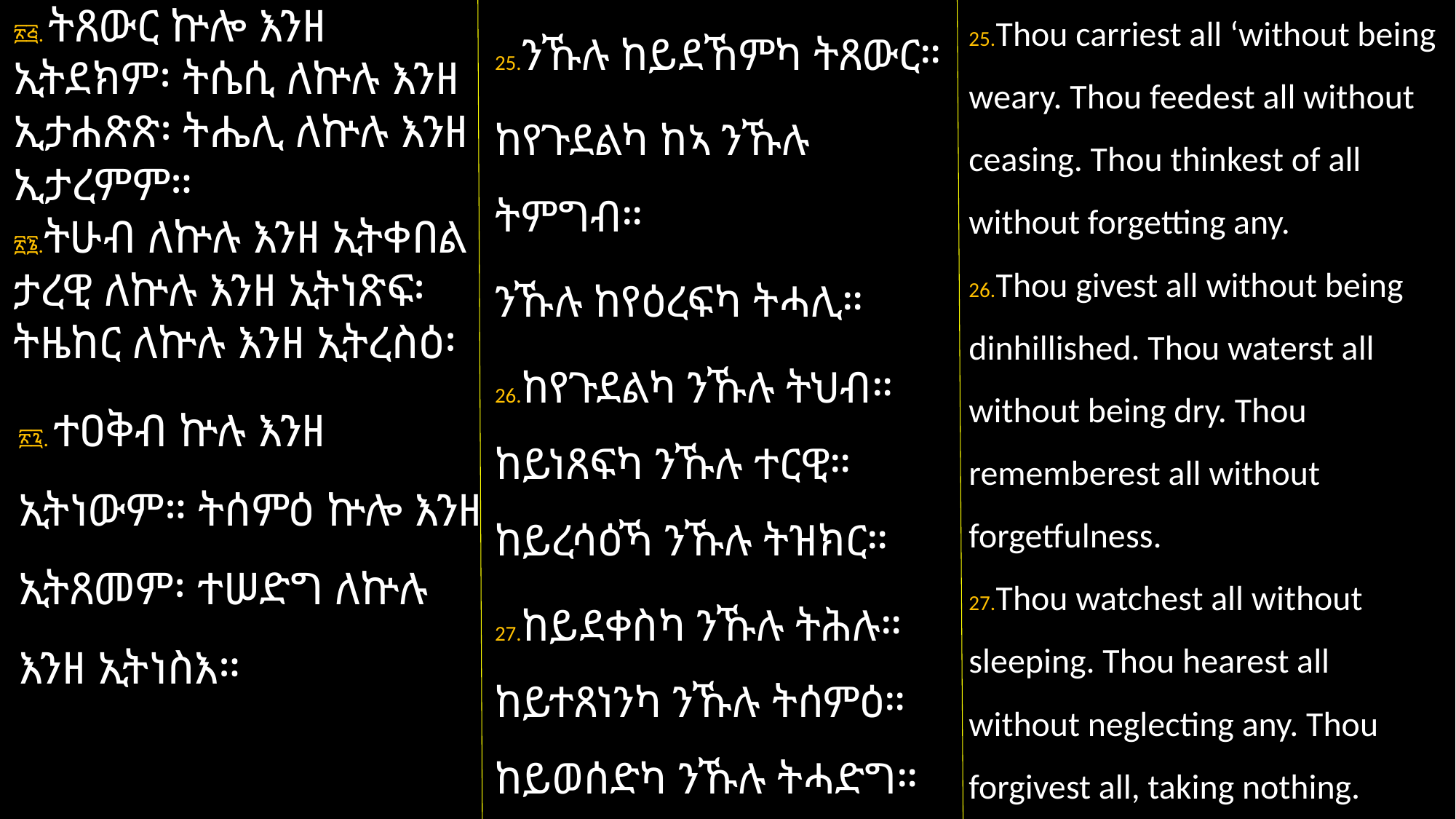

25.Thou carriest all ‘without being weary. Thou feedest all without ceasing. Thou thinkest of all without forgetting any.
26.Thou givest all without being dinhillished. Thou waterst all without being dry. Thou rememberest all without forgetfulness.
27.Thou watchest all without sleeping. Thou hearest all without neglecting any. Thou forgivest all, taking nothing.
፳፭. ትጸውር ኵሎ እንዘ ኢትደክም፡ ትሴሲ ለኵሉ እንዘ ኢታሐጽጽ፡ ትሔሊ ለኵሉ እንዘ ኢታረምም።
፳፮.ትሁብ ለኵሉ እንዘ ኢትቀበል ታረዊ ለኵሉ እንዘ ኢትነጽፍ፡ ትዜከር ለኵሉ እንዘ ኢትረስዕ፡
፳፯. ተዐቅብ ኵሉ እንዘ ኢትነውም። ትሰምዕ ኵሎ እንዘ ኢትጸመም፡ ተሠድግ ለኵሉ እንዘ ኢትነስእ።
25.ንኹሉ ከይደኸምካ ትጸውር።
ከየጉደልካ ከኣ ንኹሉ ትምግብ።
ንኹሉ ከየዕረፍካ ትሓሊ።
26.ከየጉደልካ ንኹሉ ትህብ። ከይነጸፍካ ንኹሉ ተርዊ። ከይረሳዕኻ ንኹሉ ትዝክር።
27.ከይደቀስካ ንኹሉ ትሕሉ። ከይተጸነንካ ንኹሉ ትሰምዕ። ከይወሰድካ ንኹሉ ትሓድግ።